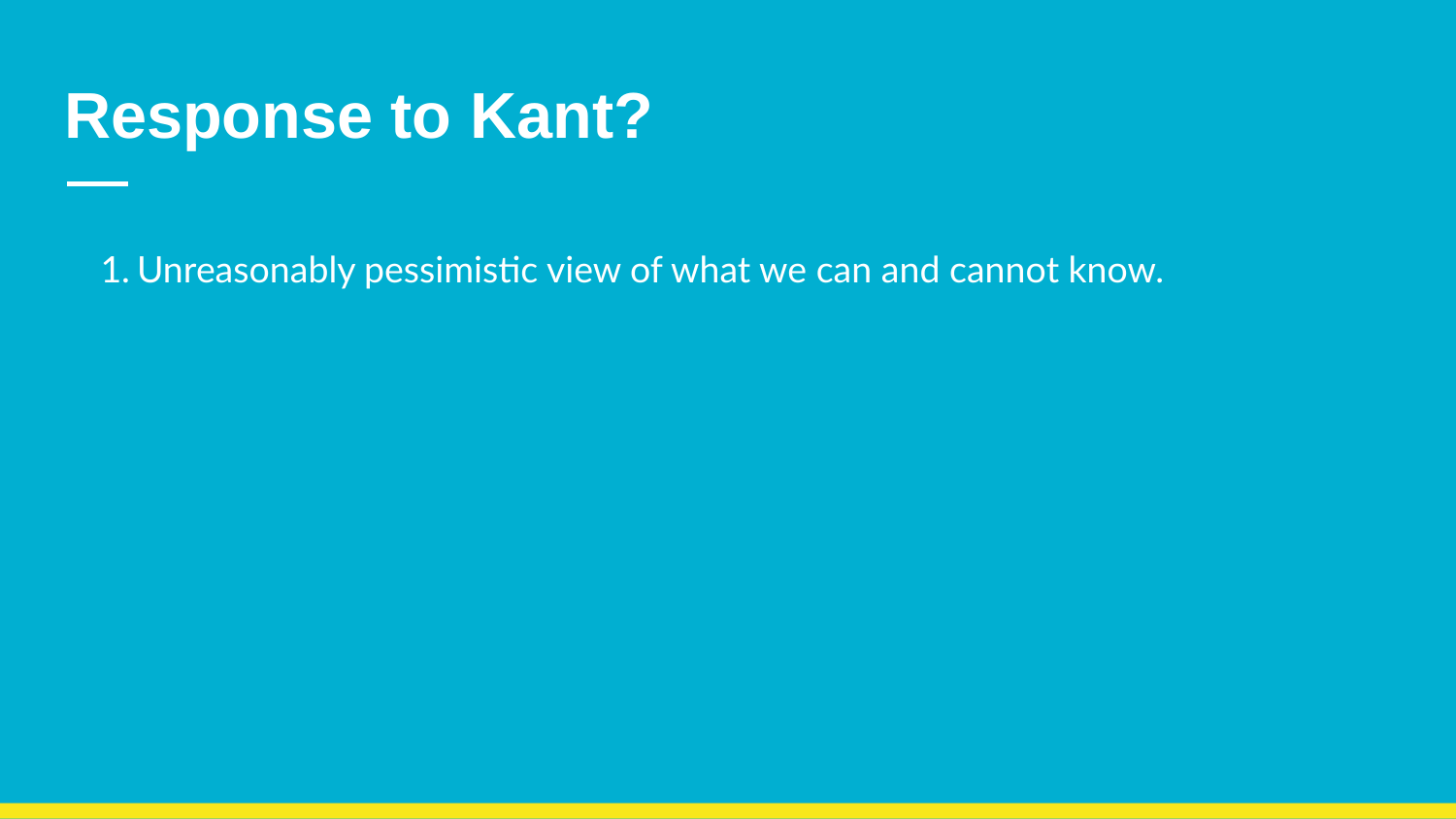

# Response to Kant?
Unreasonably pessimistic view of what we can and cannot know.